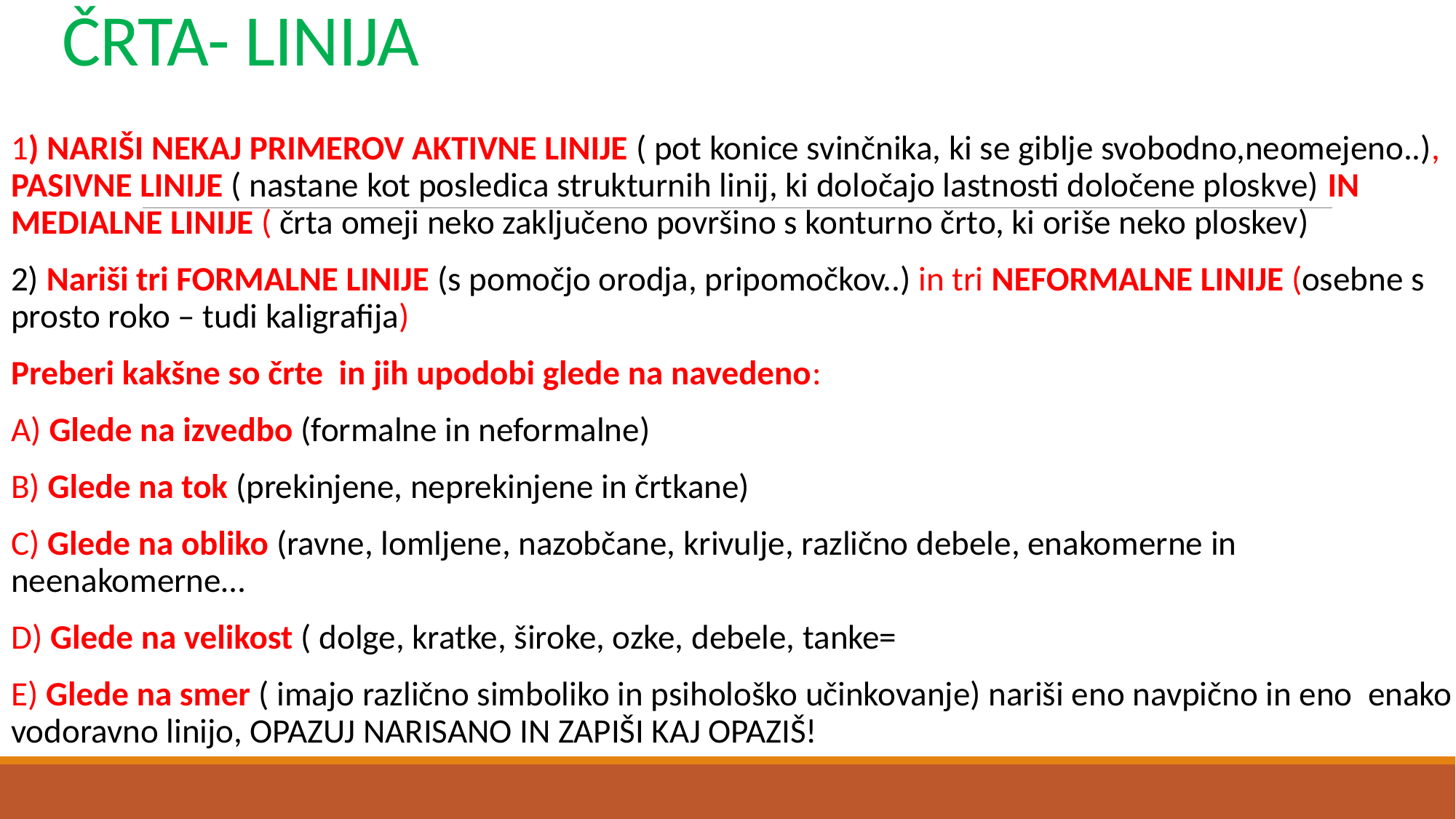

# ČRTA- LINIJA
1) NARIŠI NEKAJ PRIMEROV AKTIVNE LINIJE ( pot konice svinčnika, ki se giblje svobodno,neomejeno..),  PASIVNE LINIJE ( nastane kot posledica strukturnih linij, ki določajo lastnosti določene ploskve) IN MEDIALNE LINIJE ( črta omeji neko zaključeno površino s konturno črto, ki oriše neko ploskev)
2) Nariši tri FORMALNE LINIJE (s pomočjo orodja, pripomočkov..) in tri NEFORMALNE LINIJE (osebne s prosto roko – tudi kaligrafija)
Preberi kakšne so črte  in jih upodobi glede na navedeno:
A) Glede na izvedbo (formalne in neformalne)
B) Glede na tok (prekinjene, neprekinjene in črtkane)
C) Glede na obliko (ravne, lomljene, nazobčane, krivulje, različno debele, enakomerne in neenakomerne…
D) Glede na velikost ( dolge, kratke, široke, ozke, debele, tanke=
E) Glede na smer ( imajo različno simboliko in psihološko učinkovanje) nariši eno navpično in eno  enako vodoravno linijo, OPAZUJ NARISANO IN ZAPIŠI KAJ OPAZIŠ!